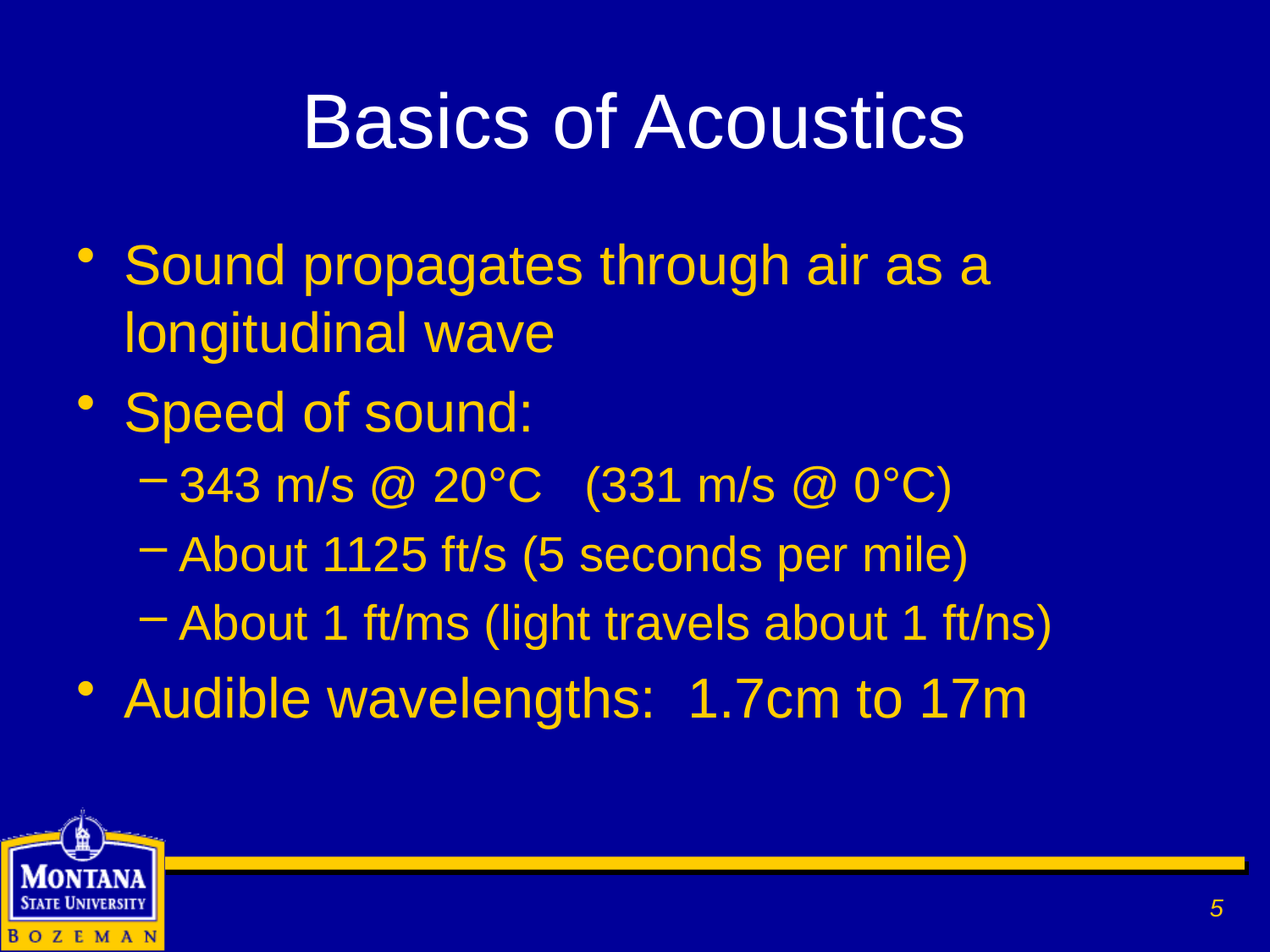

# Basics of Acoustics
Sound propagates through air as a longitudinal wave
Speed of sound:
343 m/s @ 20°C   (331 m/s @ 0°C)
About 1125 ft/s (5 seconds per mile)
About 1 ft/ms (light travels about 1 ft/ns)
Audible wavelengths:  1.7cm to 17m
5